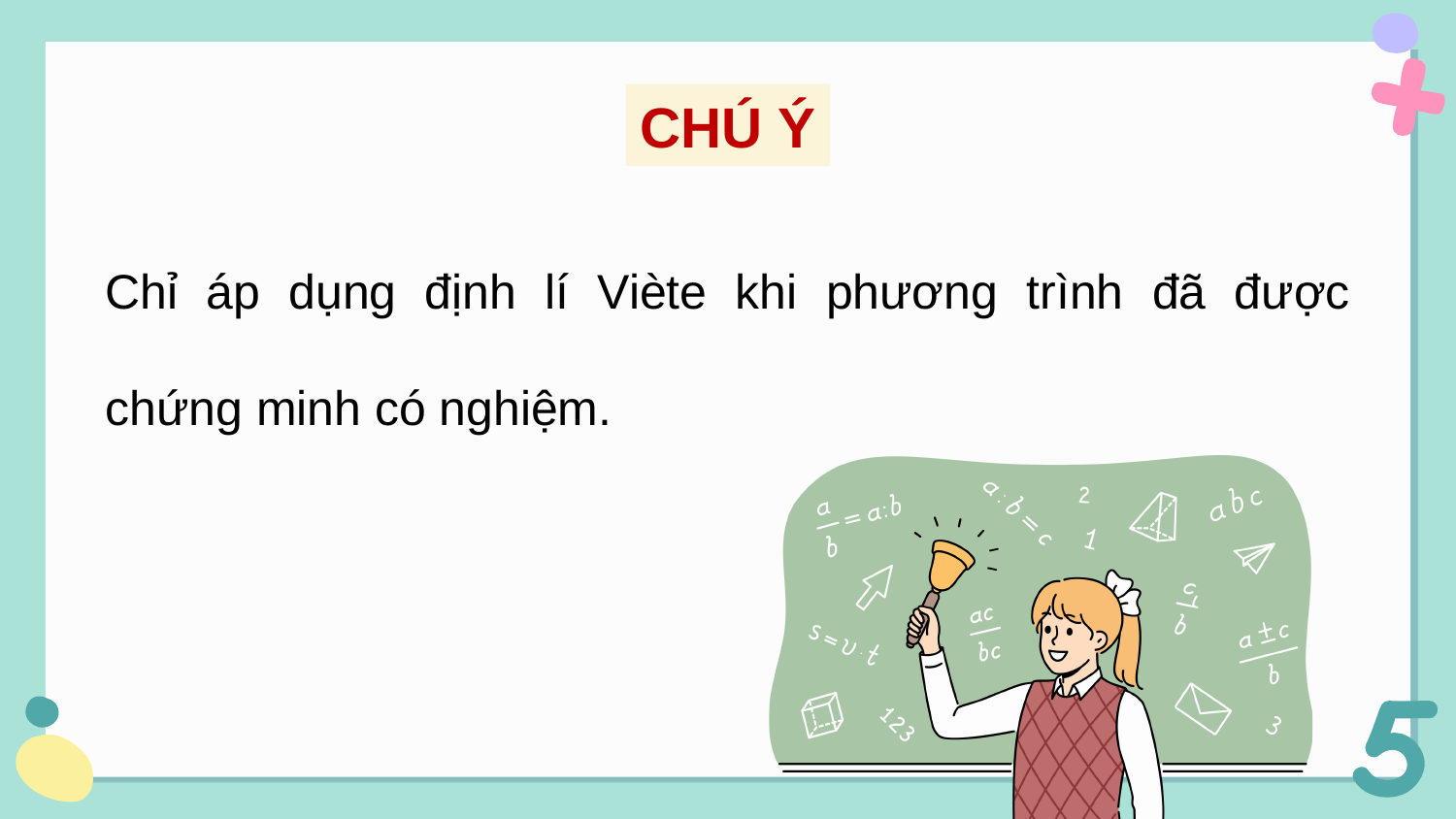

CHÚ Ý
Chỉ áp dụng định lí Viète khi phương trình đã được chứng minh có nghiệm.